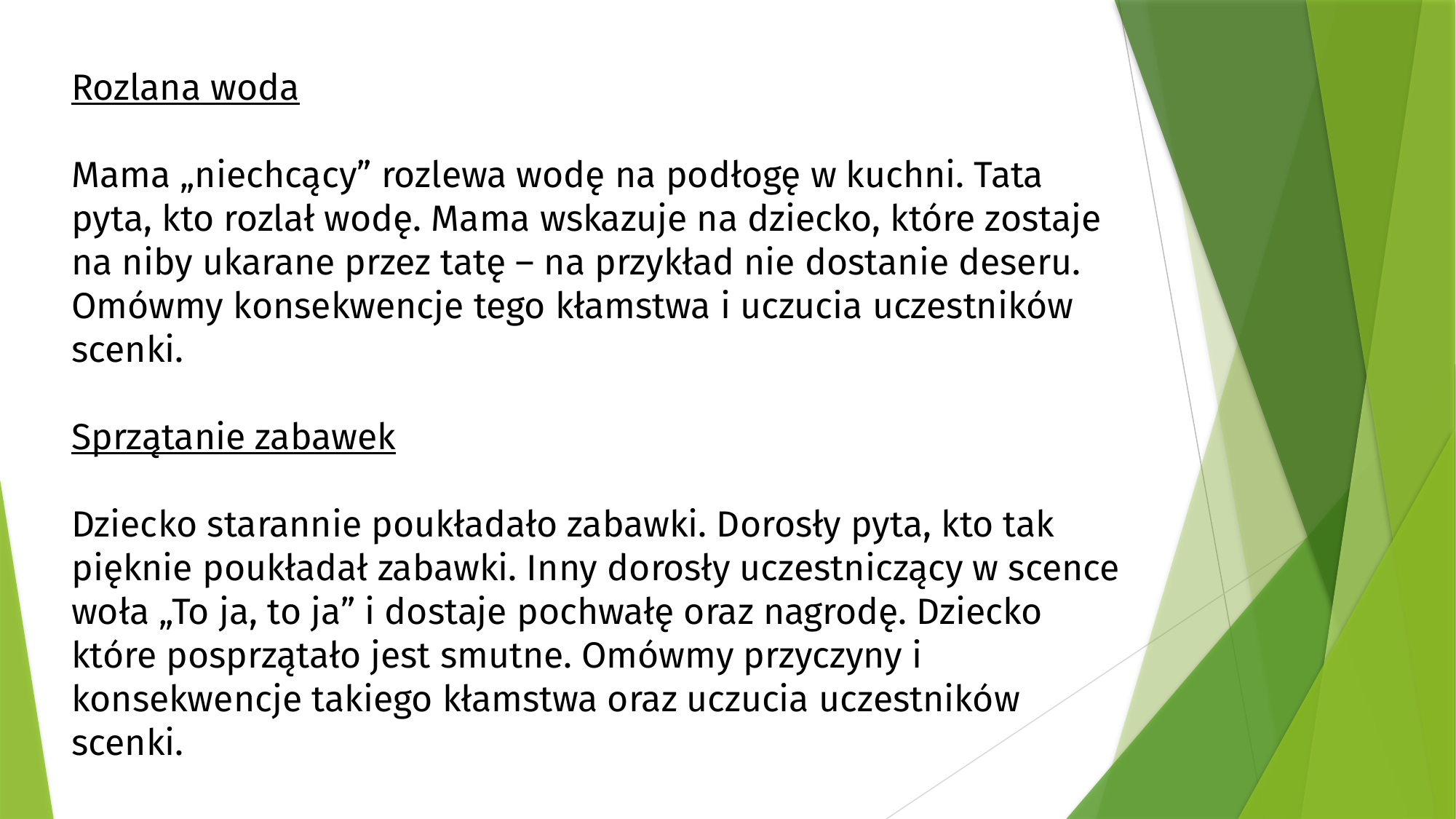

Rozlana woda

Mama „niechcący” rozlewa wodę na podłogę w kuchni. Tata pyta, kto rozlał wodę. Mama wskazuje na dziecko, które zostaje na niby ukarane przez tatę – na przykład nie dostanie deseru. Omówmy konsekwencje tego kłamstwa i uczucia uczestników scenki.

Sprzątanie zabawek

Dziecko starannie poukładało zabawki. Dorosły pyta, kto tak pięknie poukładał zabawki. Inny dorosły uczestniczący w scence woła „To ja, to ja” i dostaje pochwałę oraz nagrodę. Dziecko które posprzątało jest smutne. Omówmy przyczyny i konsekwencje takiego kłamstwa oraz uczucia uczestników scenki.